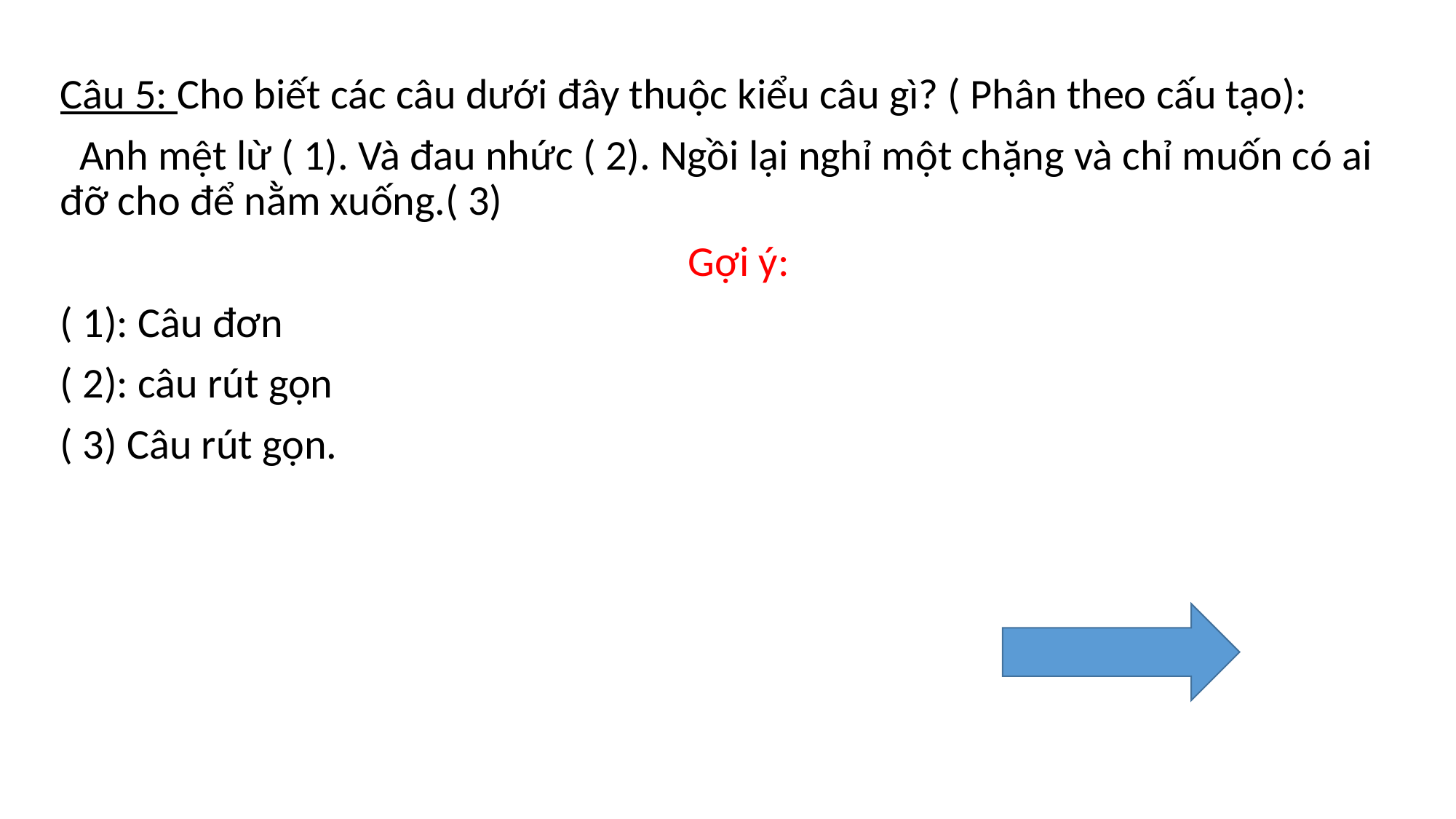

Câu 5: Cho biết các câu dưới đây thuộc kiểu câu gì? ( Phân theo cấu tạo):
  Anh mệt lừ ( 1). Và đau nhức ( 2). Ngồi lại nghỉ một chặng và chỉ muốn có ai đỡ cho để nằm xuống.( 3)
Gợi ý:
( 1): Câu đơn
( 2): câu rút gọn
( 3) Câu rút gọn.